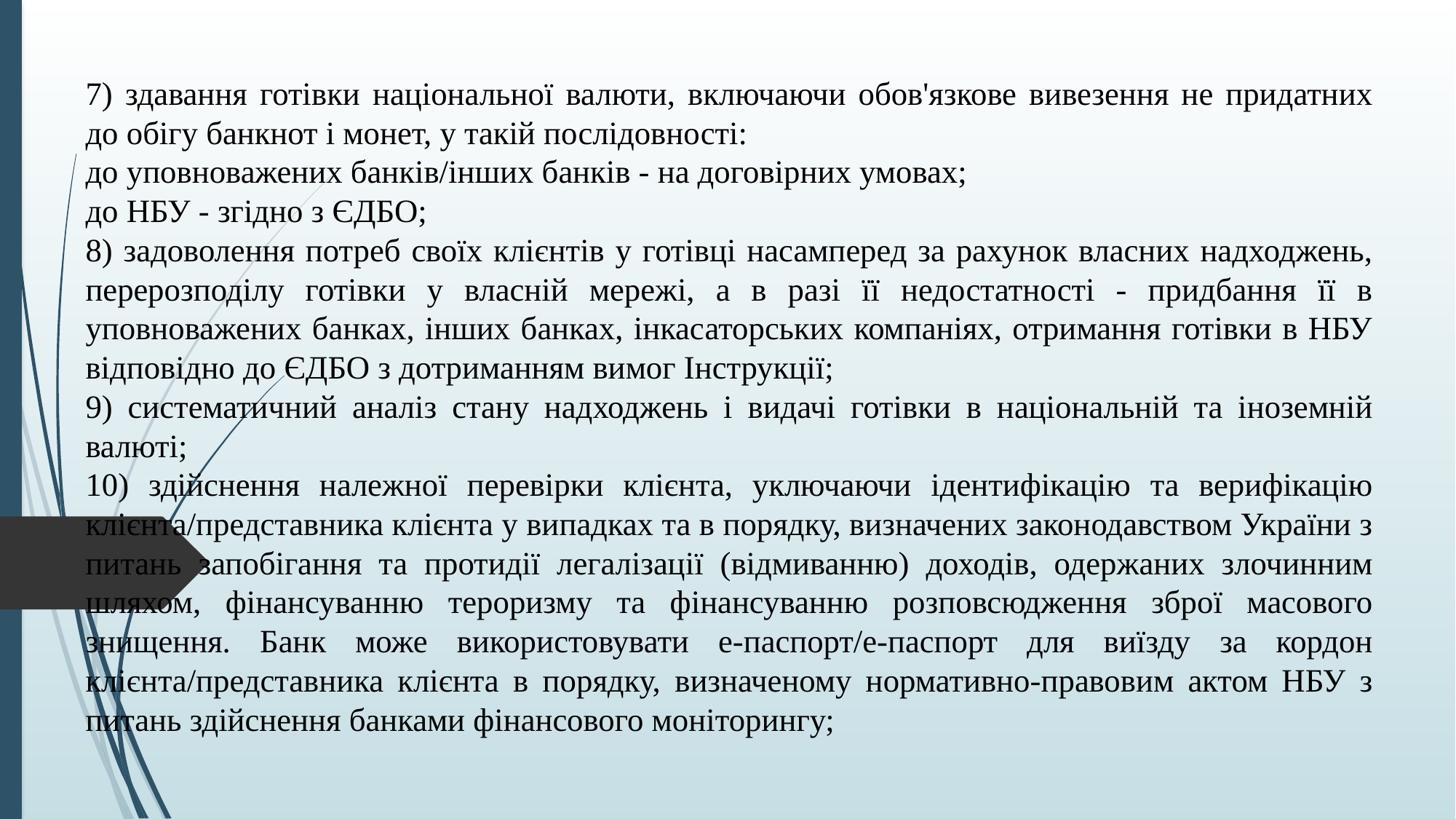

7) здавання готівки національної валюти, включаючи обов'язкове вивезення не придатних до обігу банкнот і монет, у такій послідовності:
до уповноважених банків/інших банків - на договірних умовах;
до НБУ - згідно з ЄДБО;
8) задоволення потреб своїх клієнтів у готівці насамперед за рахунок власних надходжень, перерозподілу готівки у власній мережі, а в разі її недостатності - придбання її в уповноважених банках, інших банках, інкасаторських компаніях, отримання готівки в НБУ відповідно до ЄДБО з дотриманням вимог Інструкції;
9) систематичний аналіз стану надходжень і видачі готівки в національній та іноземній валюті;
10) здійснення належної перевірки клієнта, уключаючи ідентифікацію та верифікацію клієнта/представника клієнта у випадках та в порядку, визначених законодавством України з питань запобігання та протидії легалізації (відмиванню) доходів, одержаних злочинним шляхом, фінансуванню тероризму та фінансуванню розповсюдження зброї масового знищення. Банк може використовувати е-паспорт/е-паспорт для виїзду за кордон клієнта/представника клієнта в порядку, визначеному нормативно-правовим актом НБУ з питань здійснення банками фінансового моніторингу;